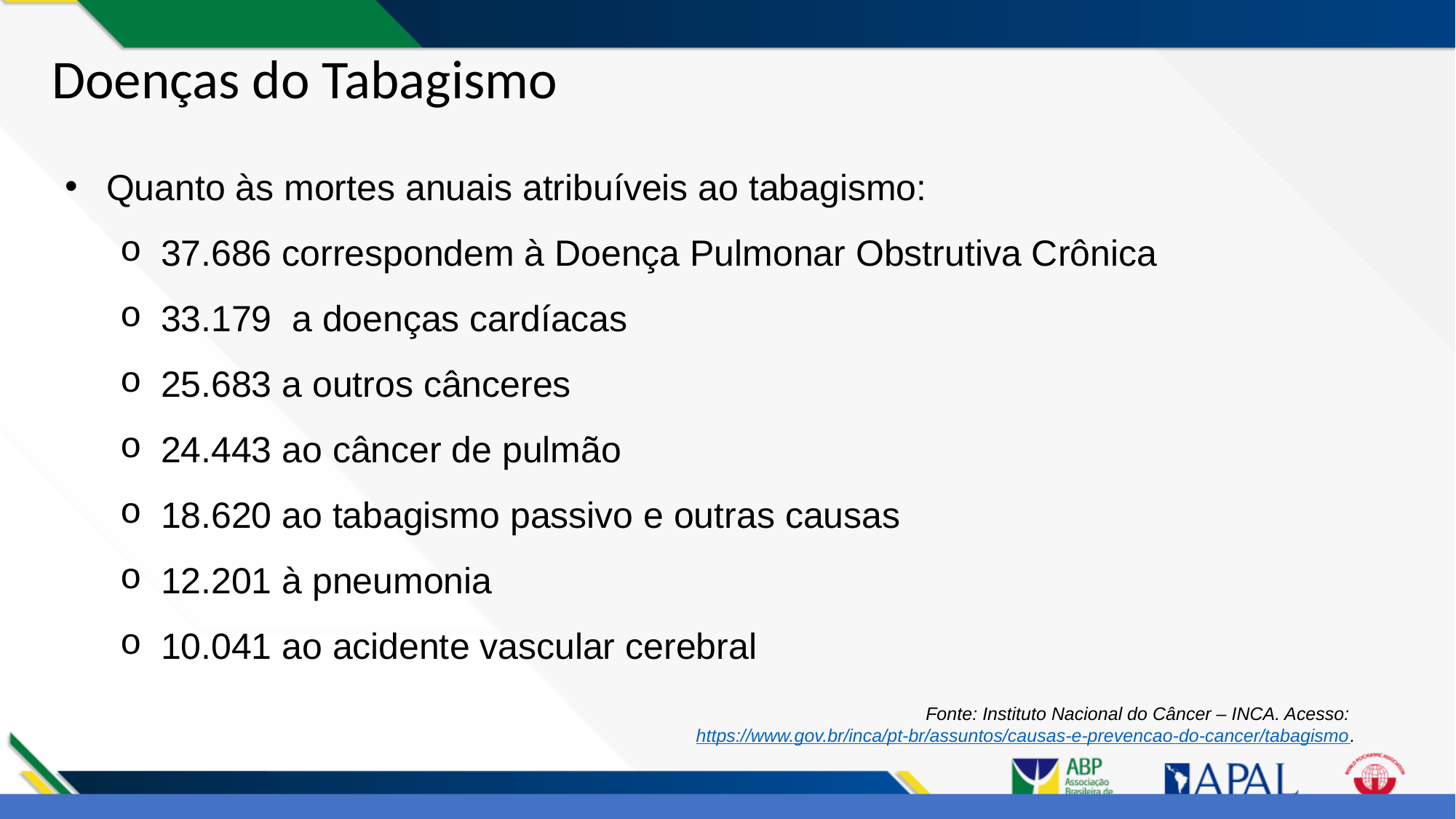

# Doenças do Tabagismo
Quanto às mortes anuais atribuíveis ao tabagismo:
37.686 correspondem à Doença Pulmonar Obstrutiva Crônica
33.179  a doenças cardíacas
25.683 a outros cânceres
24.443 ao câncer de pulmão
18.620 ao tabagismo passivo e outras causas
12.201 à pneumonia
10.041 ao acidente vascular cerebral
Fonte: Instituto Nacional do Câncer – INCA. Acesso: https://www.gov.br/inca/pt-br/assuntos/causas-e-prevencao-do-cancer/tabagismo.